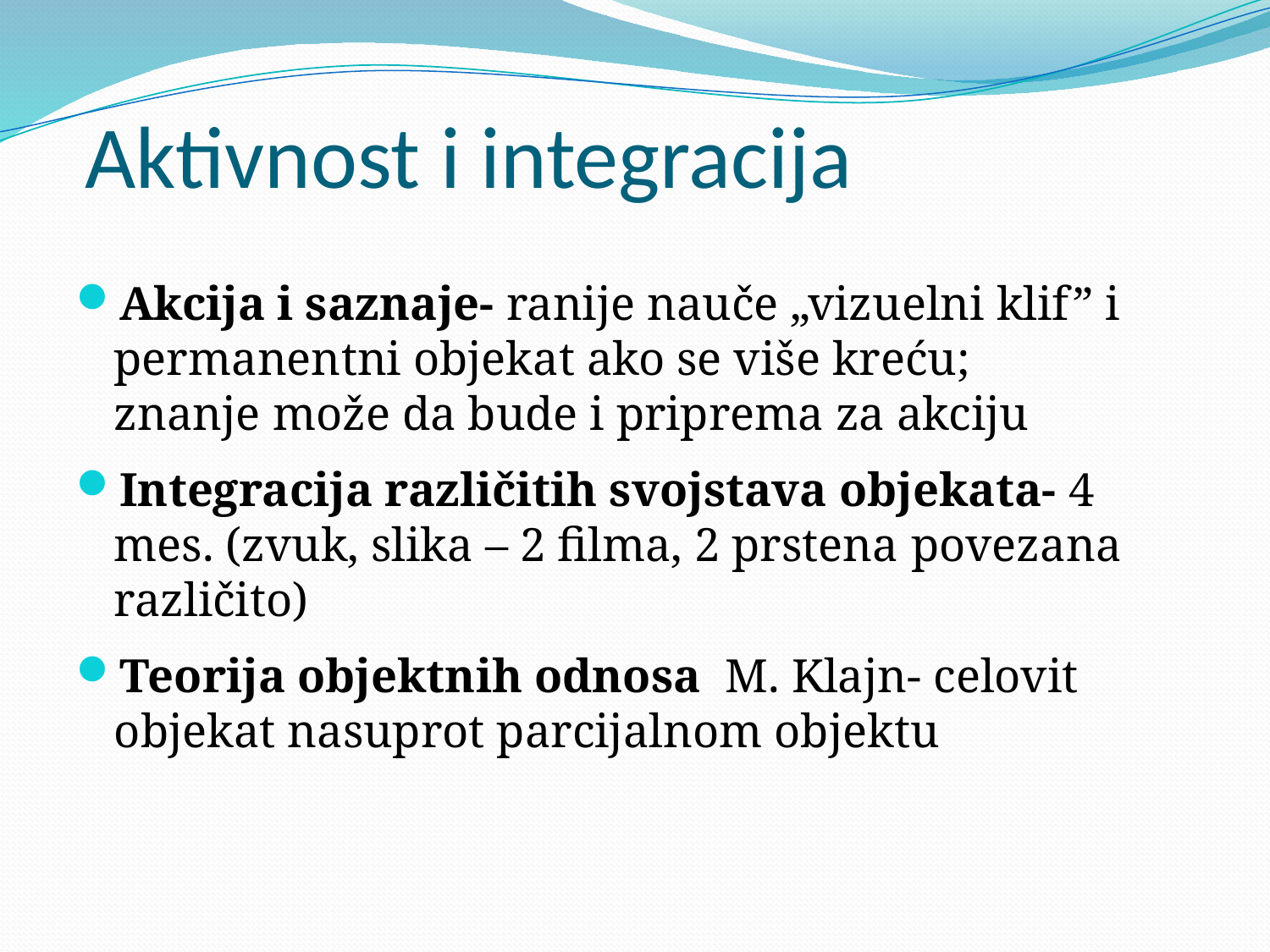

# Aktivnost i integracija
Akcija i saznaje- ranije nauče „vizuelni klif” i permanentni objekat ako se više kreću;
znanje može da bude i priprema za akciju
Integracija različitih svojstava objekata- 4 mes. (zvuk, slika – 2 filma, 2 prstena povezana različito)
Teorija objektnih odnosa  M. Klajn- celovit objekat nasuprot parcijalnom objektu